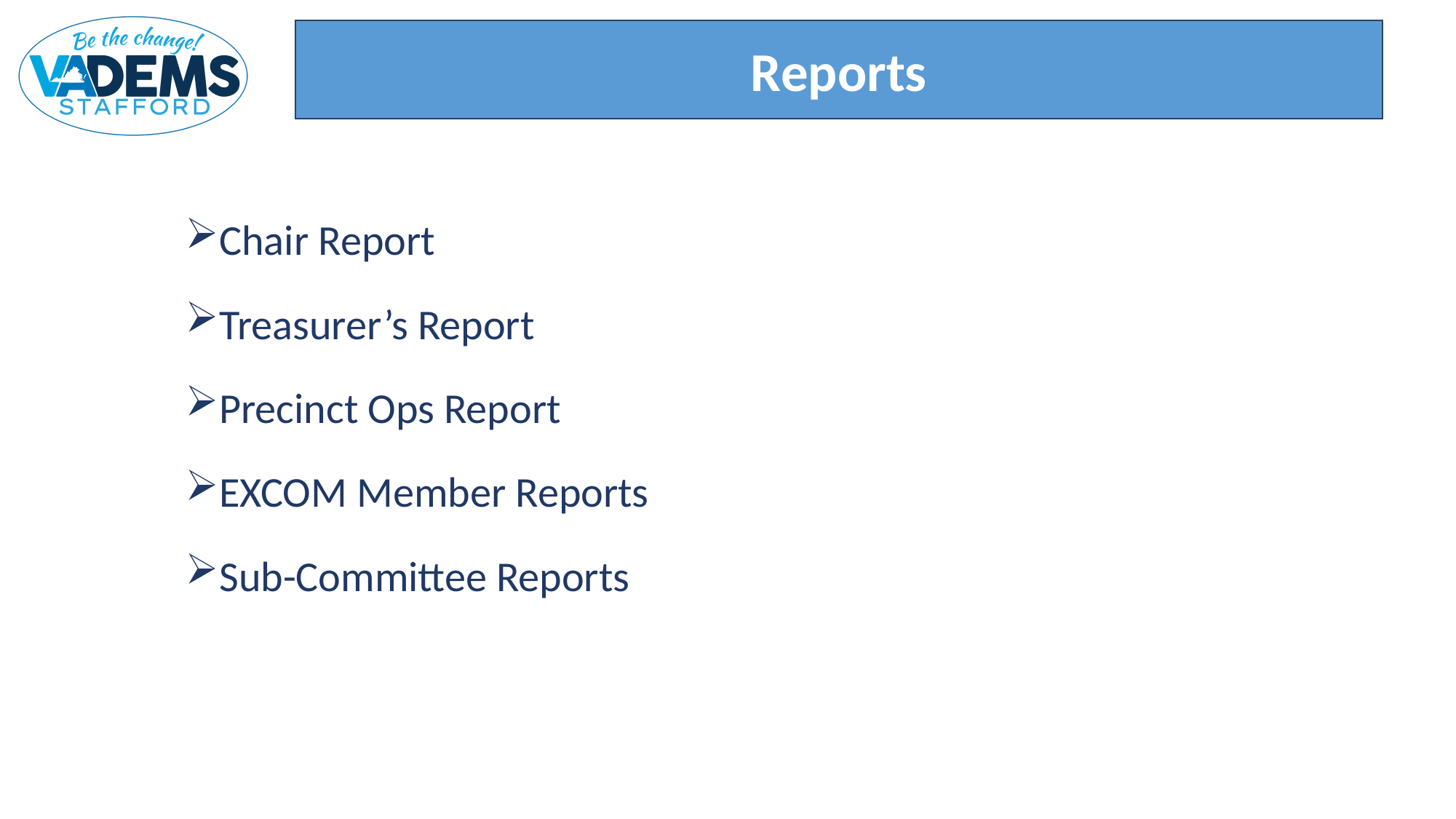

Reports
Chair Report
Treasurer’s Report
Precinct Ops Report
EXCOM Member Reports
Sub-Committee Reports